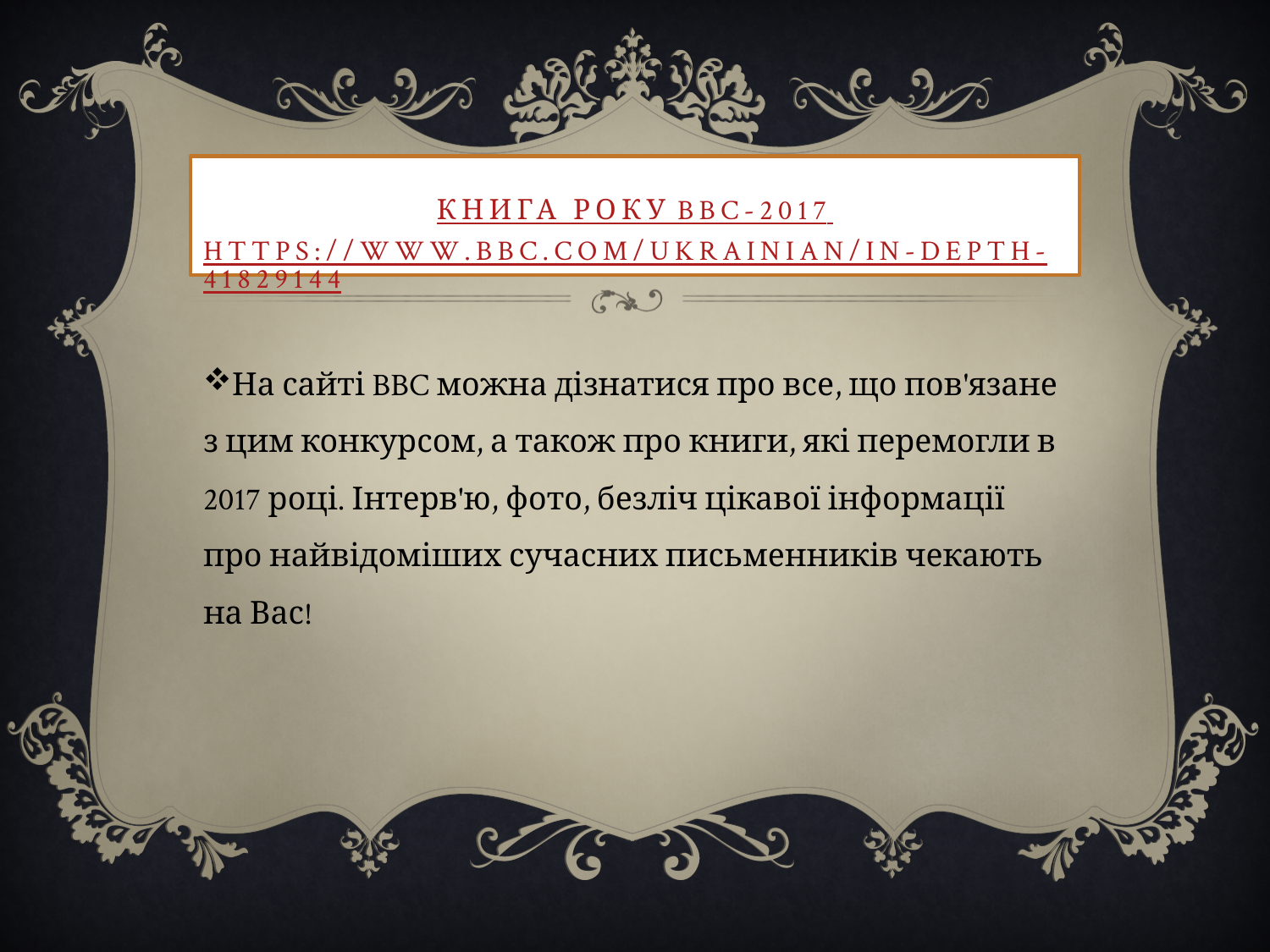

# Книга року BBC-2017 https://www.bbc.com/ukrainian/in-depth-41829144
На сайті BBC можна дізнатися про все, що пов'язане з цим конкурсом, а також про книги, які перемогли в 2017 році. Інтерв'ю, фото, безліч цікавої інформації про найвідоміших сучасних письменників чекають на Вас!